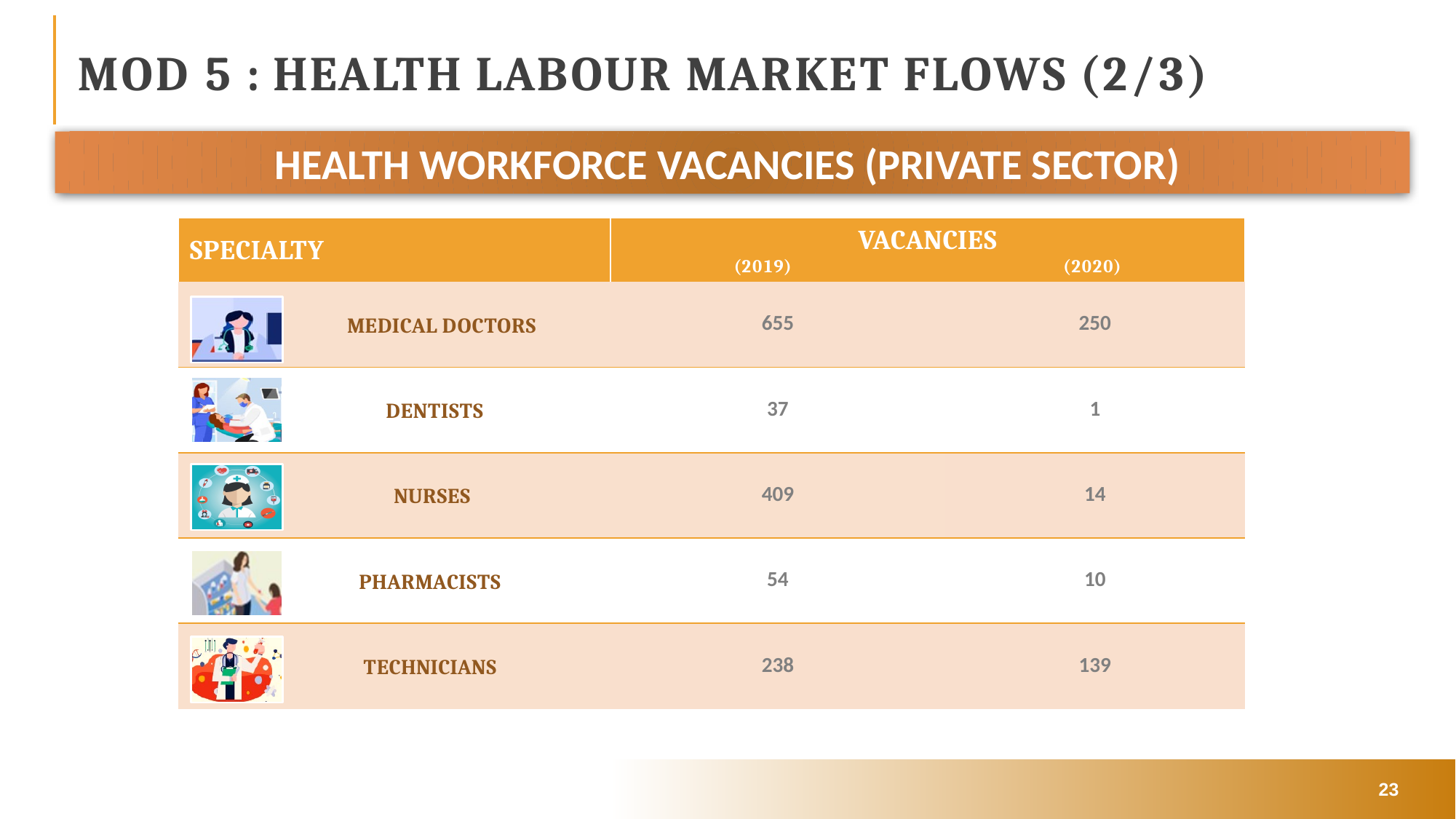

# MOD 5 : health labour market flows (2/3)
HEALTH WORKFORCE VACANCIES (PRIVATE SECTOR)
| SPECIALTY | VACANCIES (2019) (2020) |  |
| --- | --- | --- |
| MEDICAL DOCTORS | 655 | 250 |
| DENTISTS | 37 | 1 |
| NURSES | 409 | 14 |
| PHARMACISTS | 54 | 10 |
| TECHNICIANS | 238 | 139 |

23